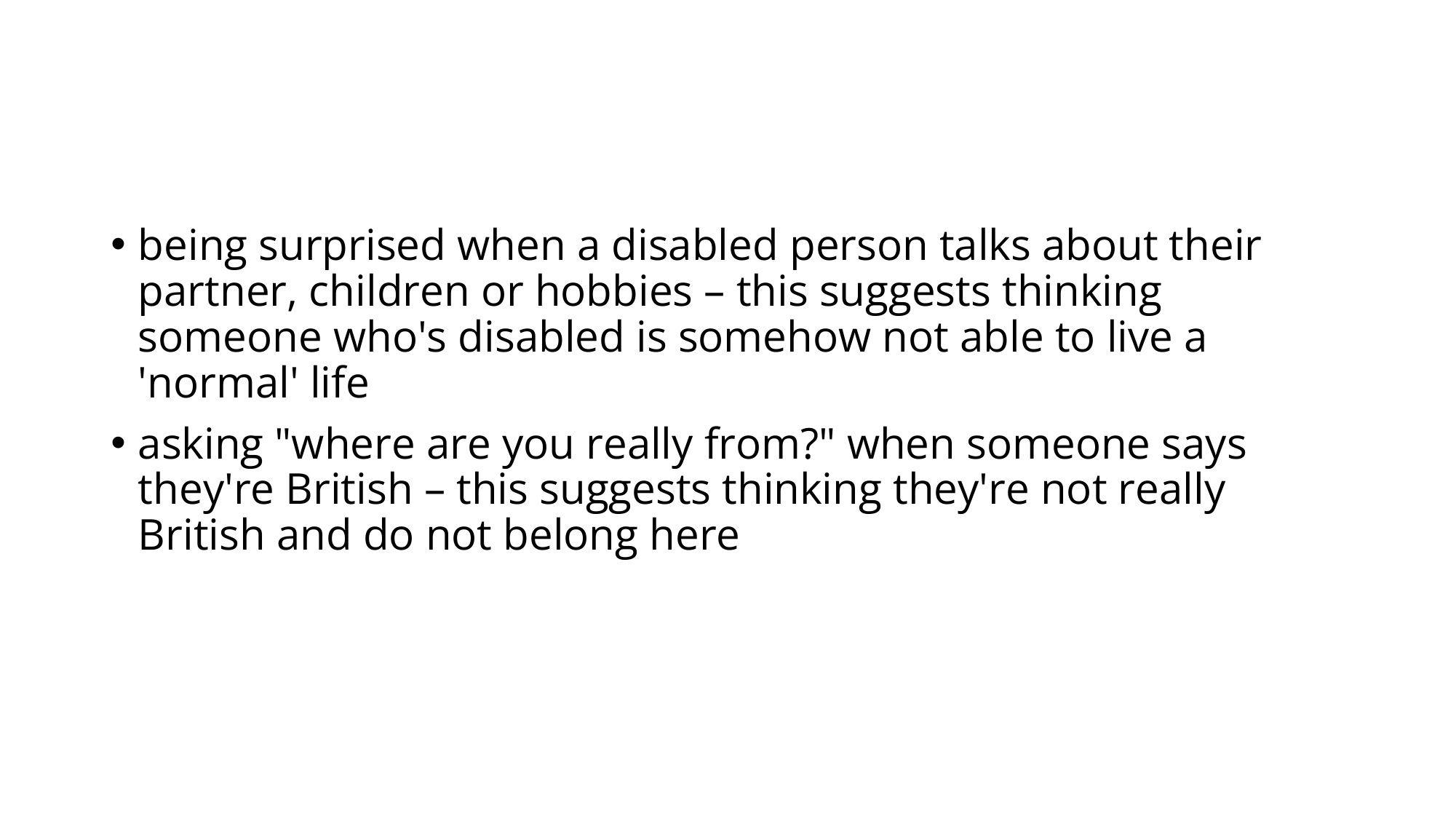

#
being surprised when a disabled person talks about their partner, children or hobbies – this suggests thinking someone who's disabled is somehow not able to live a 'normal' life
asking "where are you really from?" when someone says they're British – this suggests thinking they're not really British and do not belong here